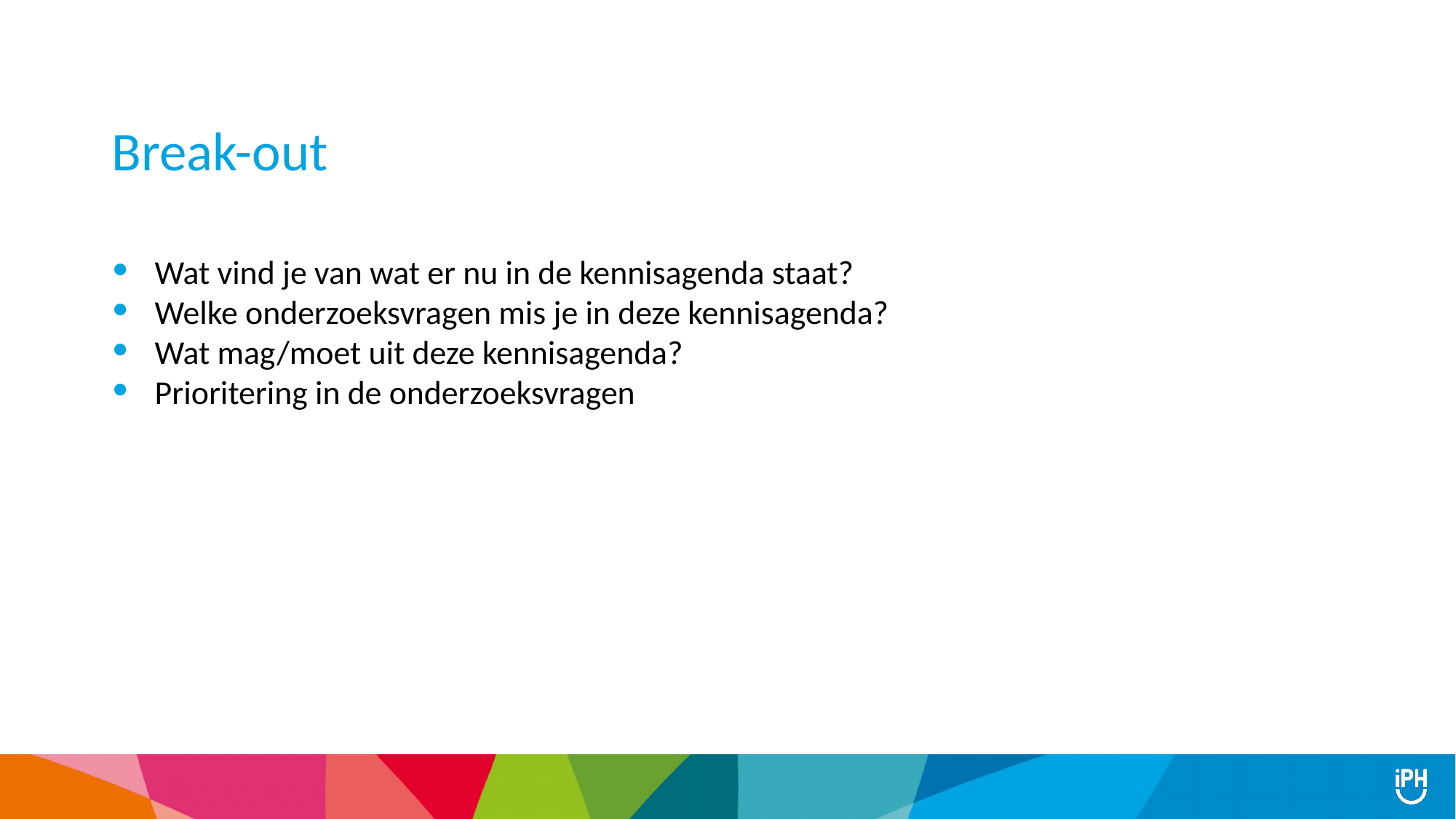

# Break-out
Wat vind je van wat er nu in de kennisagenda staat?
Welke onderzoeksvragen mis je in deze kennisagenda?
Wat mag/moet uit deze kennisagenda?
Prioritering in de onderzoeksvragen